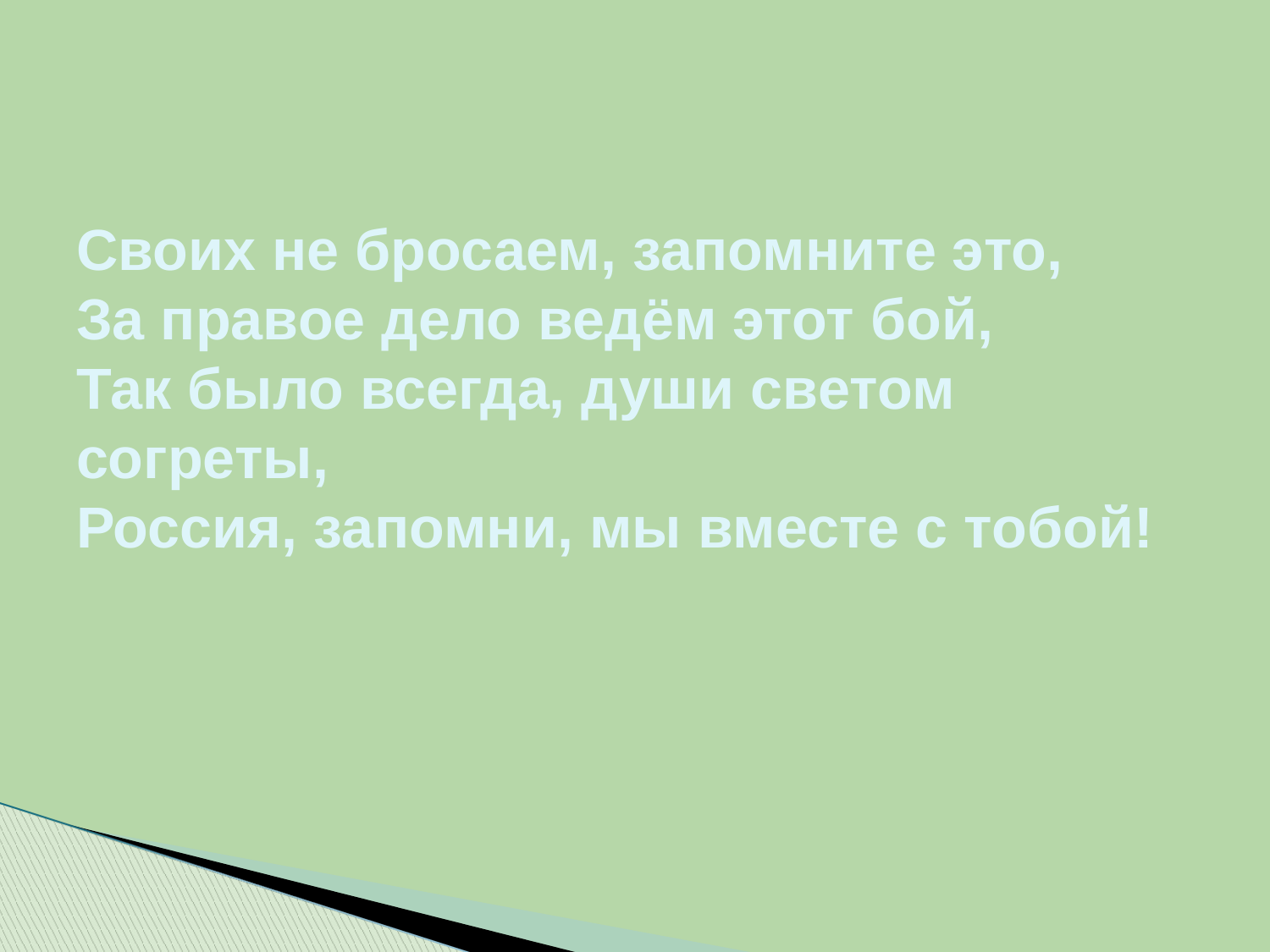

Своих не бросаем, запомните это,
За правое дело ведём этот бой,
Так было всегда, души светом согреты,
Россия, запомни, мы вместе с тобой!